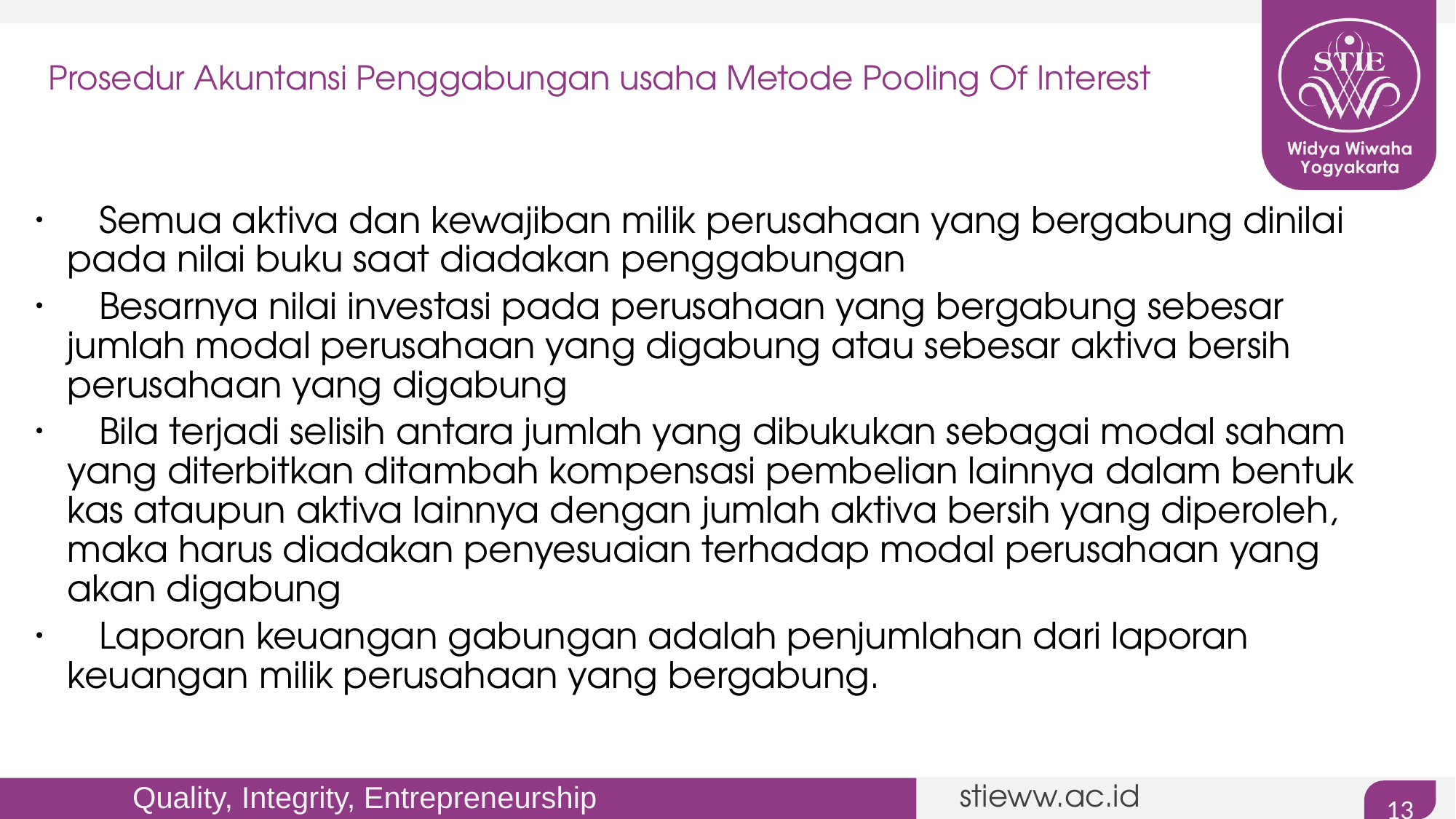

# Prosedur Akuntansi Penggabungan usaha Metode Pooling Of Interest
	Semua aktiva dan kewajiban milik perusahaan yang bergabung dinilai pada nilai buku saat diadakan penggabungan
	Besarnya nilai investasi pada perusahaan yang bergabung sebesar jumlah modal perusahaan yang digabung atau sebesar aktiva bersih perusahaan yang digabung
	Bila terjadi selisih antara jumlah yang dibukukan sebagai modal saham yang diterbitkan ditambah kompensasi pembelian lainnya dalam bentuk kas ataupun aktiva lainnya dengan jumlah aktiva bersih yang diperoleh, maka harus diadakan penyesuaian terhadap modal perusahaan yang akan digabung
	Laporan keuangan gabungan adalah penjumlahan dari laporan keuangan milik perusahaan yang bergabung.